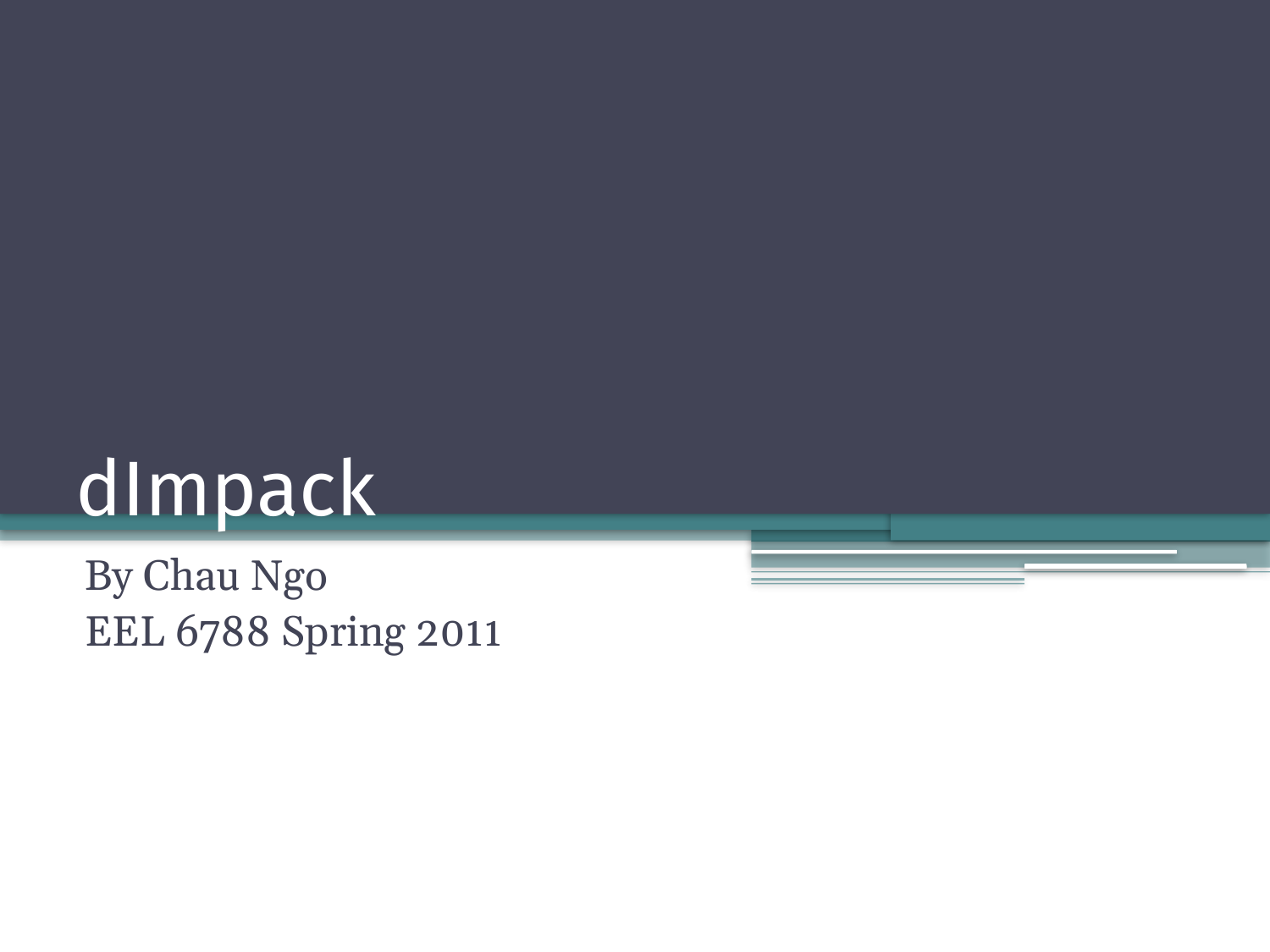

# dImpack
By Chau Ngo
EEL 6788 Spring 2011